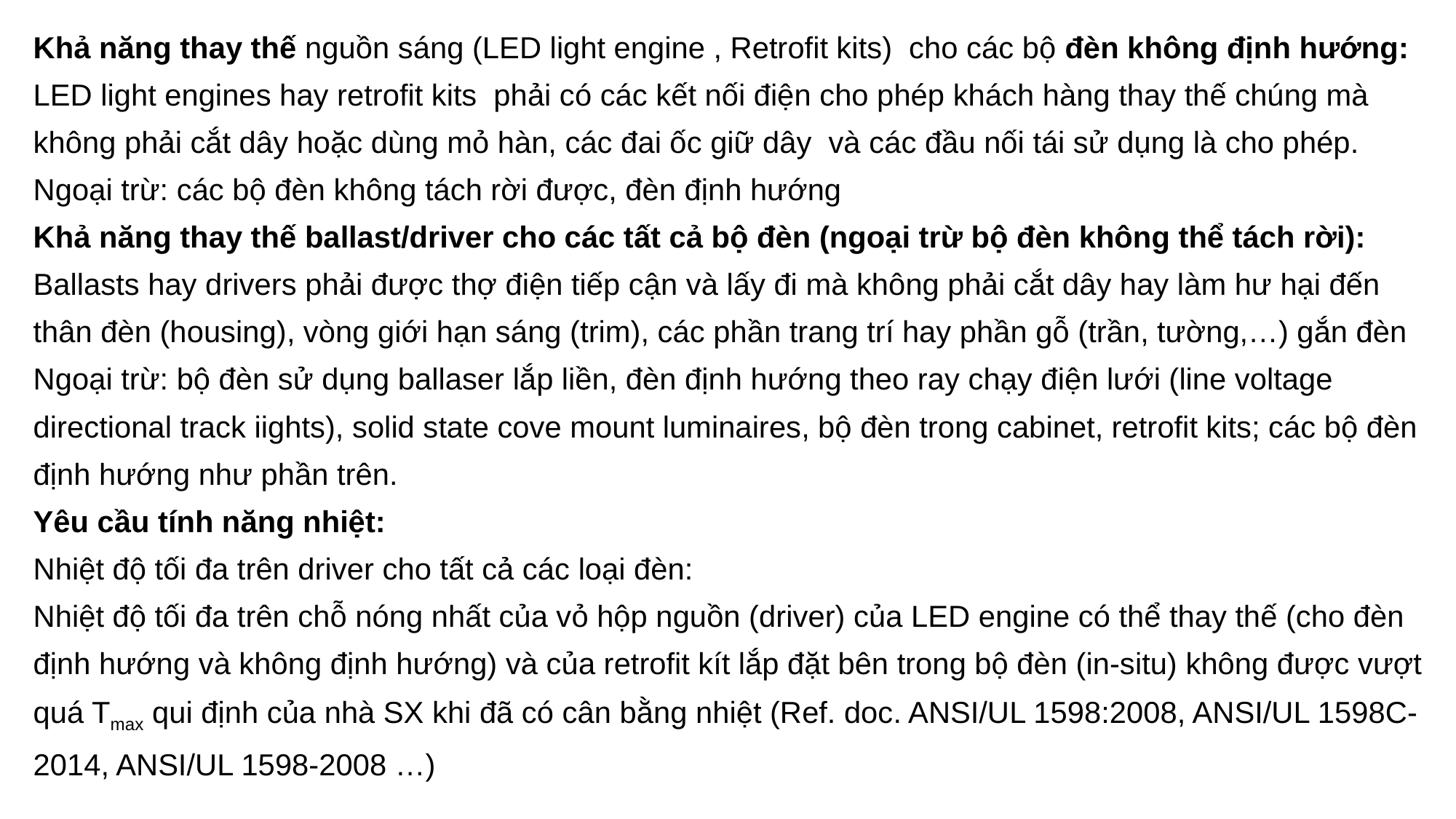

Khả năng thay thế nguồn sáng (LED light engine , Retrofit kits)  cho các bộ đèn không định hướng:
LED light engines hay retrofit kits  phải có các kết nối điện cho phép khách hàng thay thế chúng mà không phải cắt dây hoặc dùng mỏ hàn, các đai ốc giữ dây  và các đầu nối tái sử dụng là cho phép.
Ngoại trừ: các bộ đèn không tách rời được, đèn định hướng
Khả năng thay thế ballast/driver cho các tất cả bộ đèn (ngoại trừ bộ đèn không thể tách rời):
Ballasts hay drivers phải được thợ điện tiếp cận và lấy đi mà không phải cắt dây hay làm hư hại đến thân đèn (housing), vòng giới hạn sáng (trim), các phần trang trí hay phần gỗ (trần, tường,…) gắn đèn
Ngoại trừ: bộ đèn sử dụng ballaser lắp liền, đèn định hướng theo ray chạy điện lưới (line voltage directional track iights), solid state cove mount luminaires, bộ đèn trong cabinet, retrofit kits; các bộ đèn định hướng như phần trên.
Yêu cầu tính năng nhiệt:
Nhiệt độ tối đa trên driver cho tất cả các loại đèn:
Nhiệt độ tối đa trên chỗ nóng nhất của vỏ hộp nguồn (driver) của LED engine có thể thay thế (cho đèn định hướng và không định hướng) và của retrofit kít lắp đặt bên trong bộ đèn (in-situ) không được vượt quá Tmax qui định của nhà SX khi đã có cân bằng nhiệt (Ref. doc. ANSI/UL 1598:2008, ANSI/UL 1598C-2014, ANSI/UL 1598-2008 …)